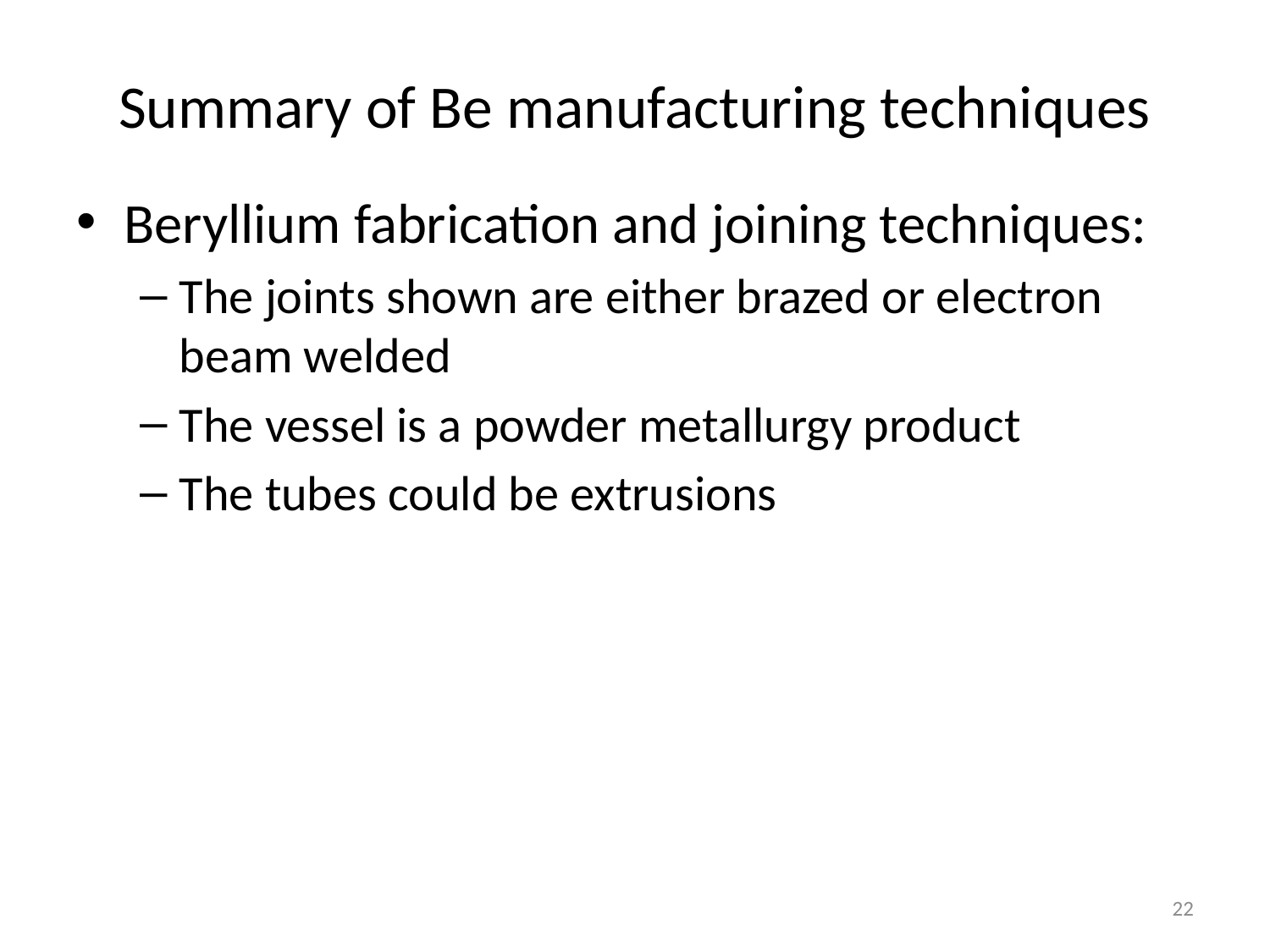

# Summary of Be manufacturing techniques
Beryllium fabrication and joining techniques:
The joints shown are either brazed or electron beam welded
The vessel is a powder metallurgy product
The tubes could be extrusions
22